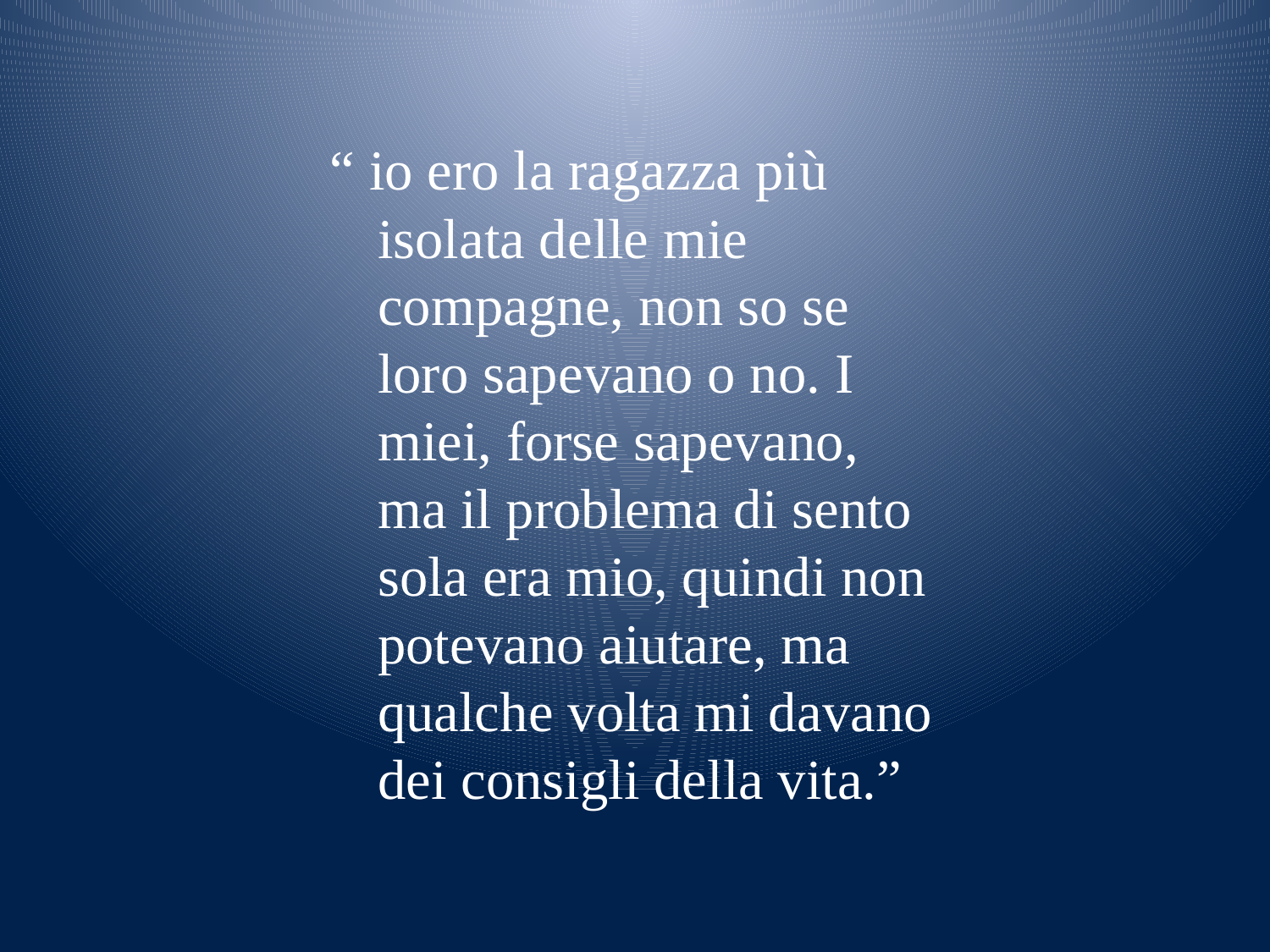

“ io ero la ragazza più isolata delle mie compagne, non so se loro sapevano o no. I miei, forse sapevano, ma il problema di sento sola era mio, quindi non potevano aiutare, ma qualche volta mi davano dei consigli della vita.”